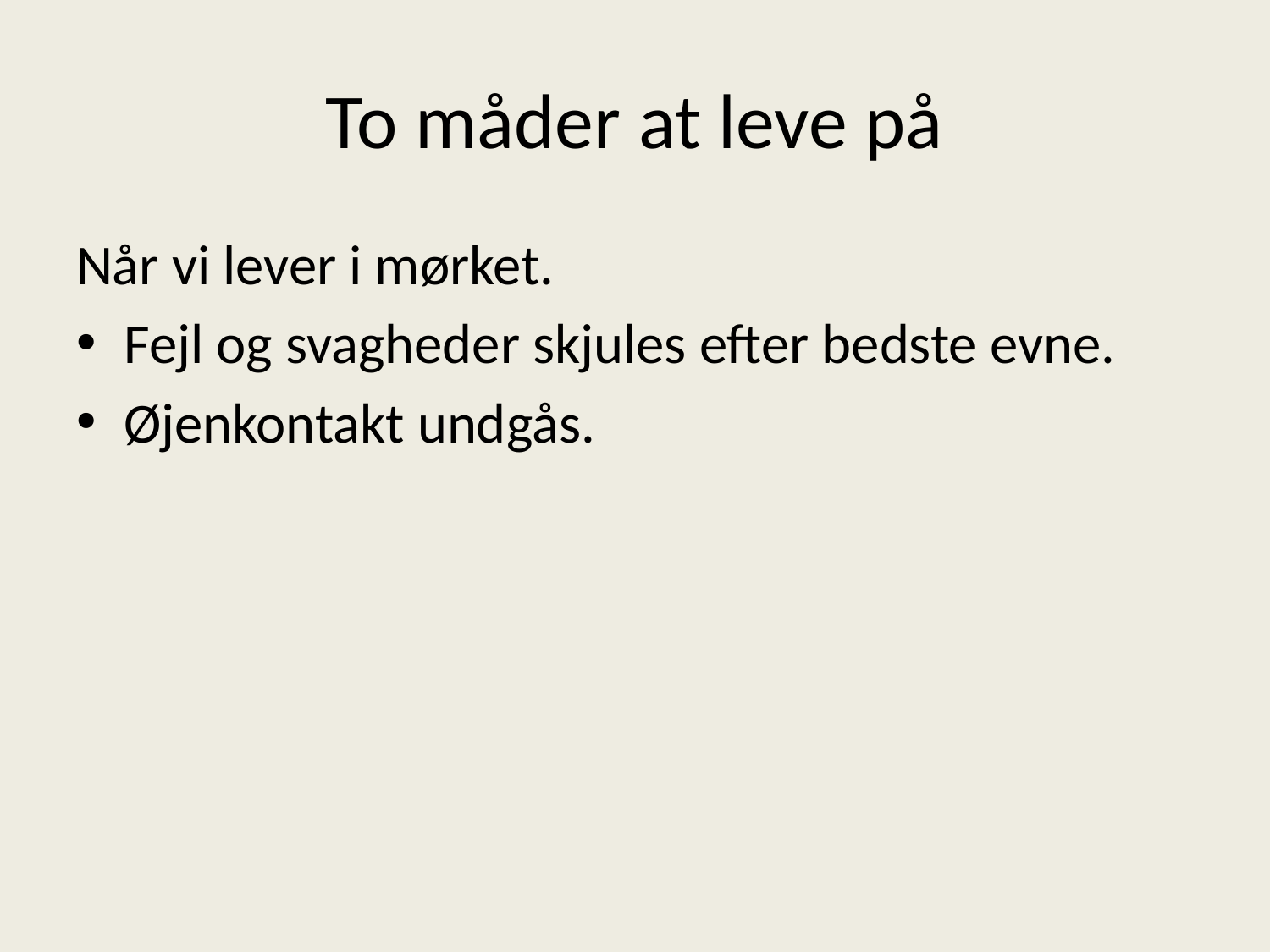

# To måder at leve på
Når vi lever i mørket.
Fejl og svagheder skjules efter bedste evne.
Øjenkontakt undgås.